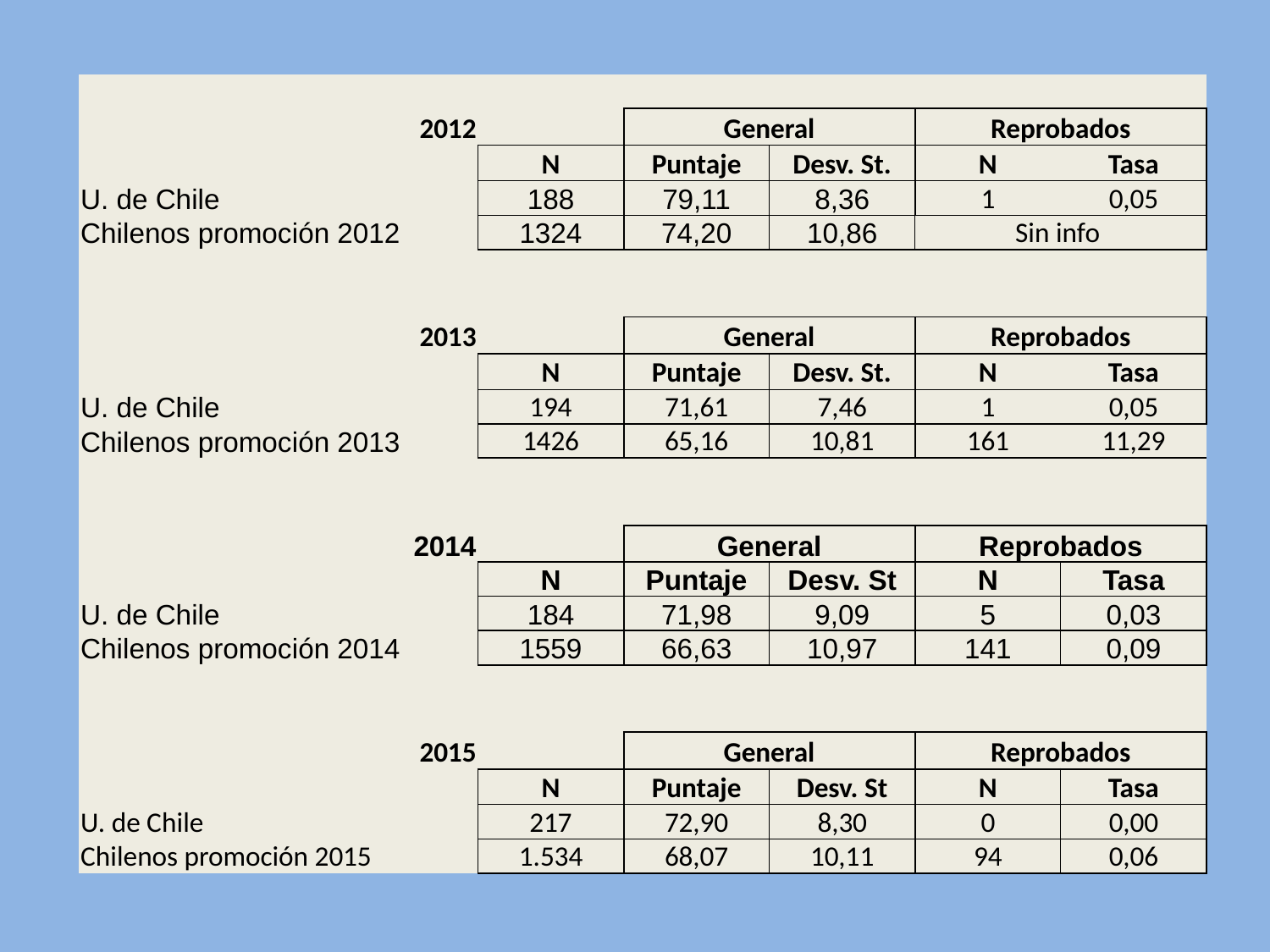

|  |  |  |  |  |  |
| --- | --- | --- | --- | --- | --- |
| 2012 |  | General |  | Reprobados |  |
|  | N | Puntaje | Desv. St. | N | Tasa |
| U. de Chile | 188 | 79,11 | 8,36 | 1 | 0,05 |
| Chilenos promoción 2012 | 1324 | 74,20 | 10,86 | Sin info |  |
|  |  |  |  |  |  |
|  |  |  |  |  |  |
| 2013 |  | General |  | Reprobados |  |
|  | N | Puntaje | Desv. St. | N | Tasa |
| U. de Chile | 194 | 71,61 | 7,46 | 1 | 0,05 |
| Chilenos promoción 2013 | 1426 | 65,16 | 10,81 | 161 | 11,29 |
|  |  |  |  |  |  |
|  |  |  |  |  |  |
| 2014 |  | General |  | Reprobados |  |
|  | N | Puntaje | Desv. St | N | Tasa |
| U. de Chile | 184 | 71,98 | 9,09 | 5 | 0,03 |
| Chilenos promoción 2014 | 1559 | 66,63 | 10,97 | 141 | 0,09 |
|  |  |  |  |  |  |
|  |  |  |  |  |  |
| 2015 |  | General |  | Reprobados |  |
|  | N | Puntaje | Desv. St | N | Tasa |
| U. de Chile | 217 | 72,90 | 8,30 | 0 | 0,00 |
| Chilenos promoción 2015 | 1.534 | 68,07 | 10,11 | 94 | 0,06 |
|  |  |  |  |  |  |